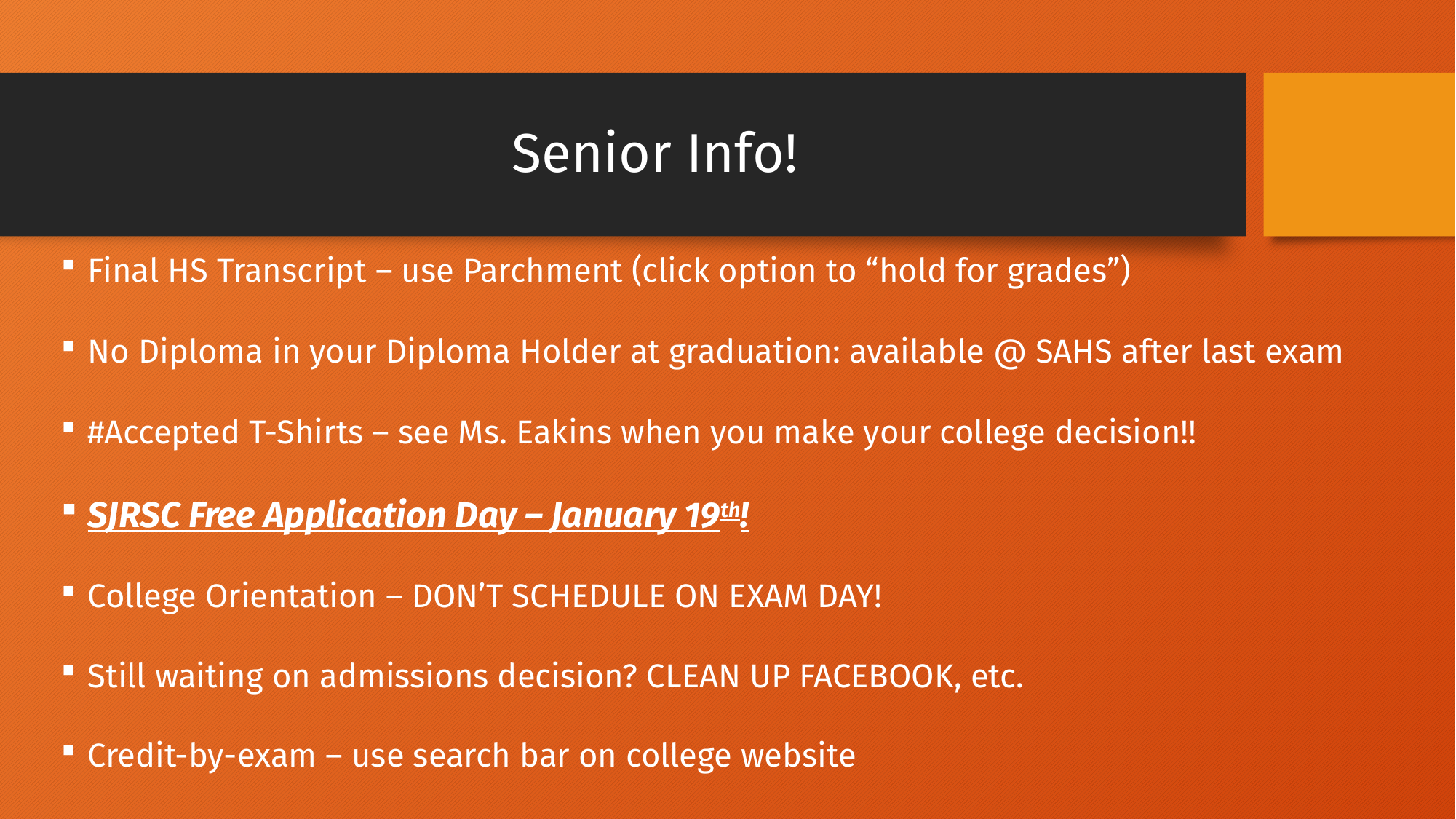

# Senior Info!
Final HS Transcript – use Parchment (click option to “hold for grades”)

No Diploma in your Diploma Holder at graduation: available @ SAHS after last exam

#Accepted T-Shirts – see Ms. Eakins when you make your college decision!!

SJRSC Free Application Day – January 19th!

College Orientation – DON’T SCHEDULE ON EXAM DAY!

Still waiting on admissions decision? CLEAN UP FACEBOOK, etc.

Credit-by-exam – use search bar on college website